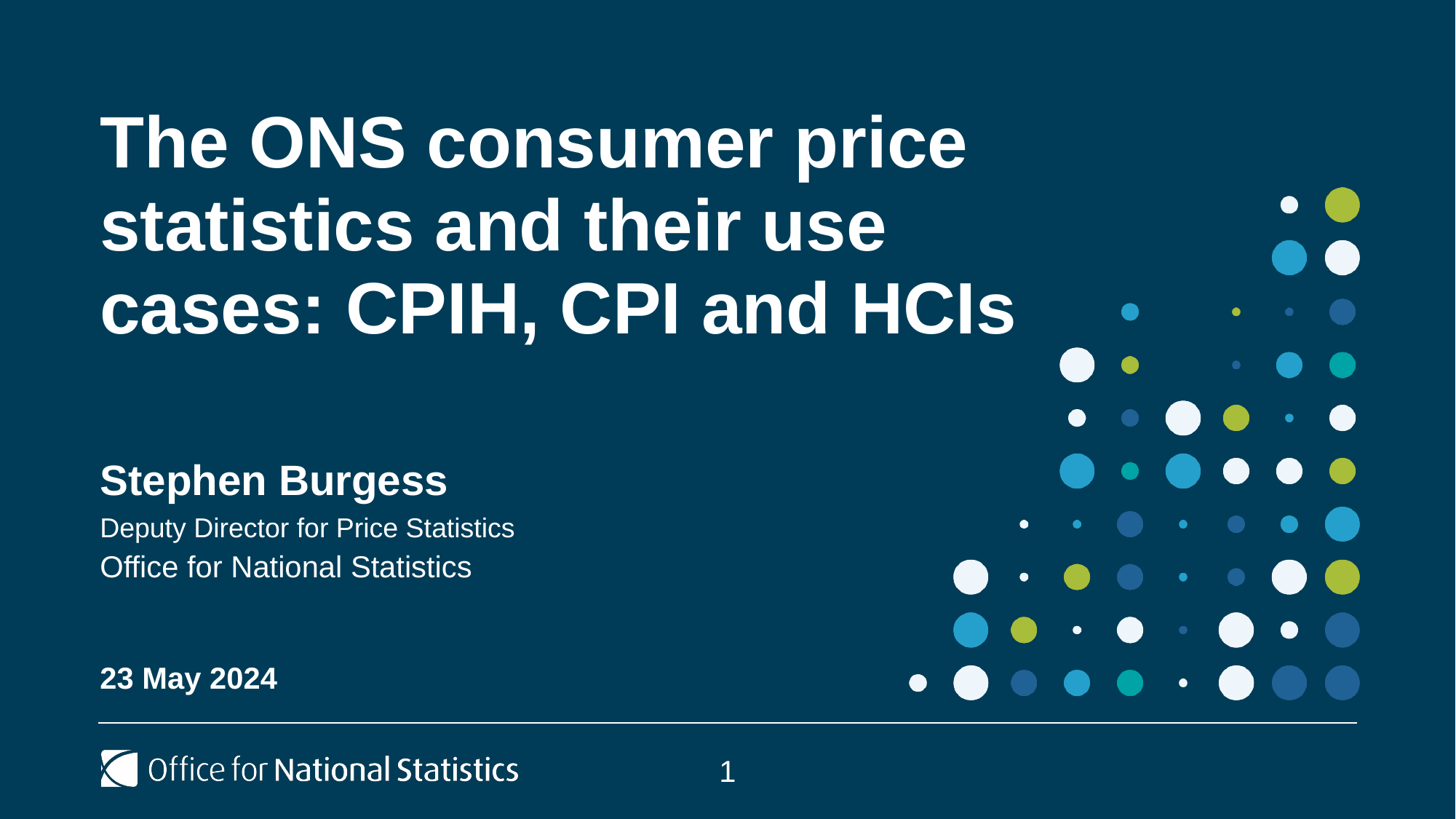

# The ONS consumer price statistics and their use cases: CPIH, CPI and HCIs
Stephen Burgess
Deputy Director for Price Statistics
Office for National Statistics
23 May 2024
1